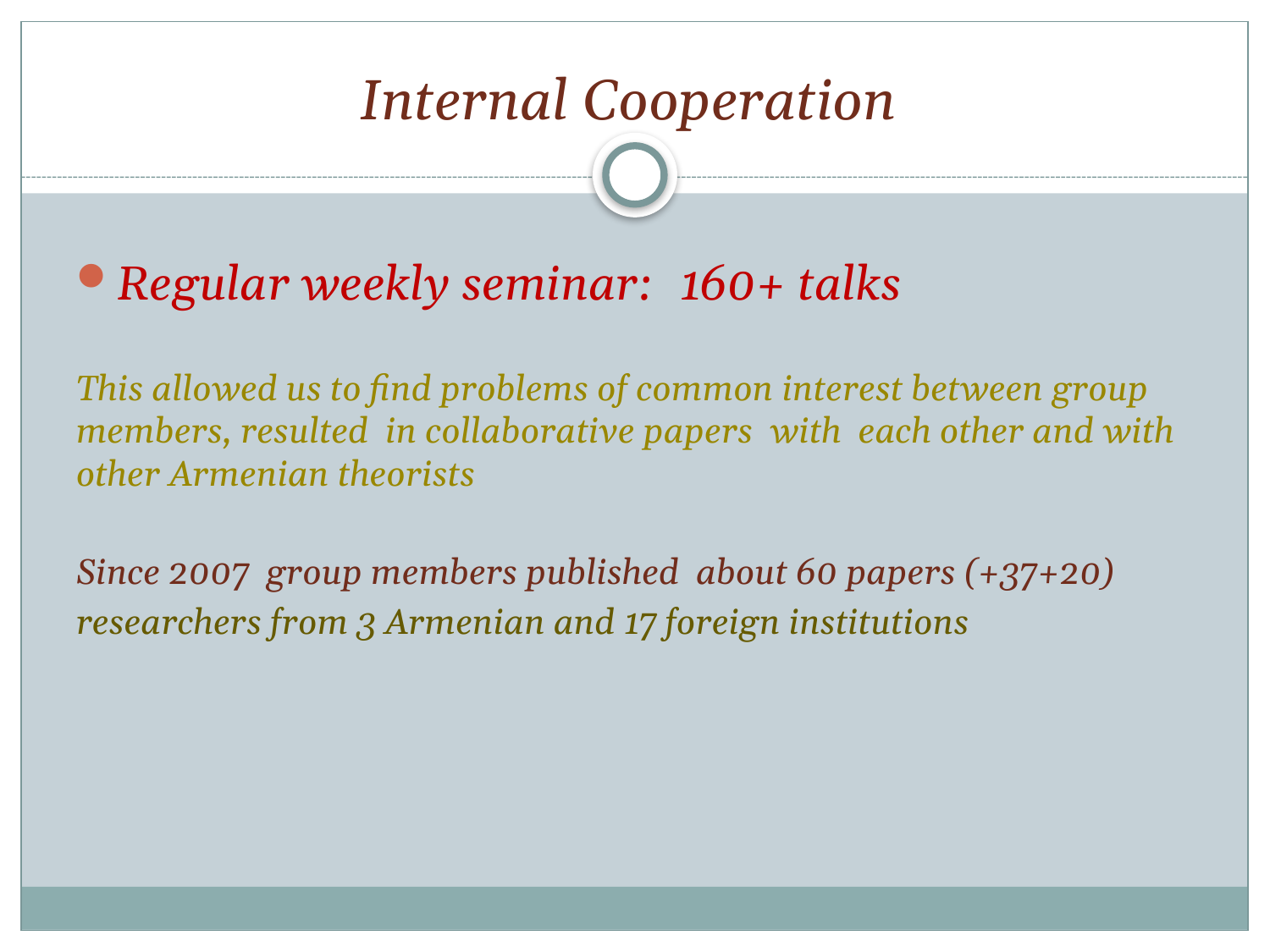

# Internal Cooperation
Regular weekly seminar:  160+ talks

This allowed us to find problems of common interest between group members, resulted  in collaborative papers  with  each other and with other Armenian theorists

Since 2007  group members published  about 60 papers (+37+20)
researchers from 3 Armenian and 17 foreign institutions